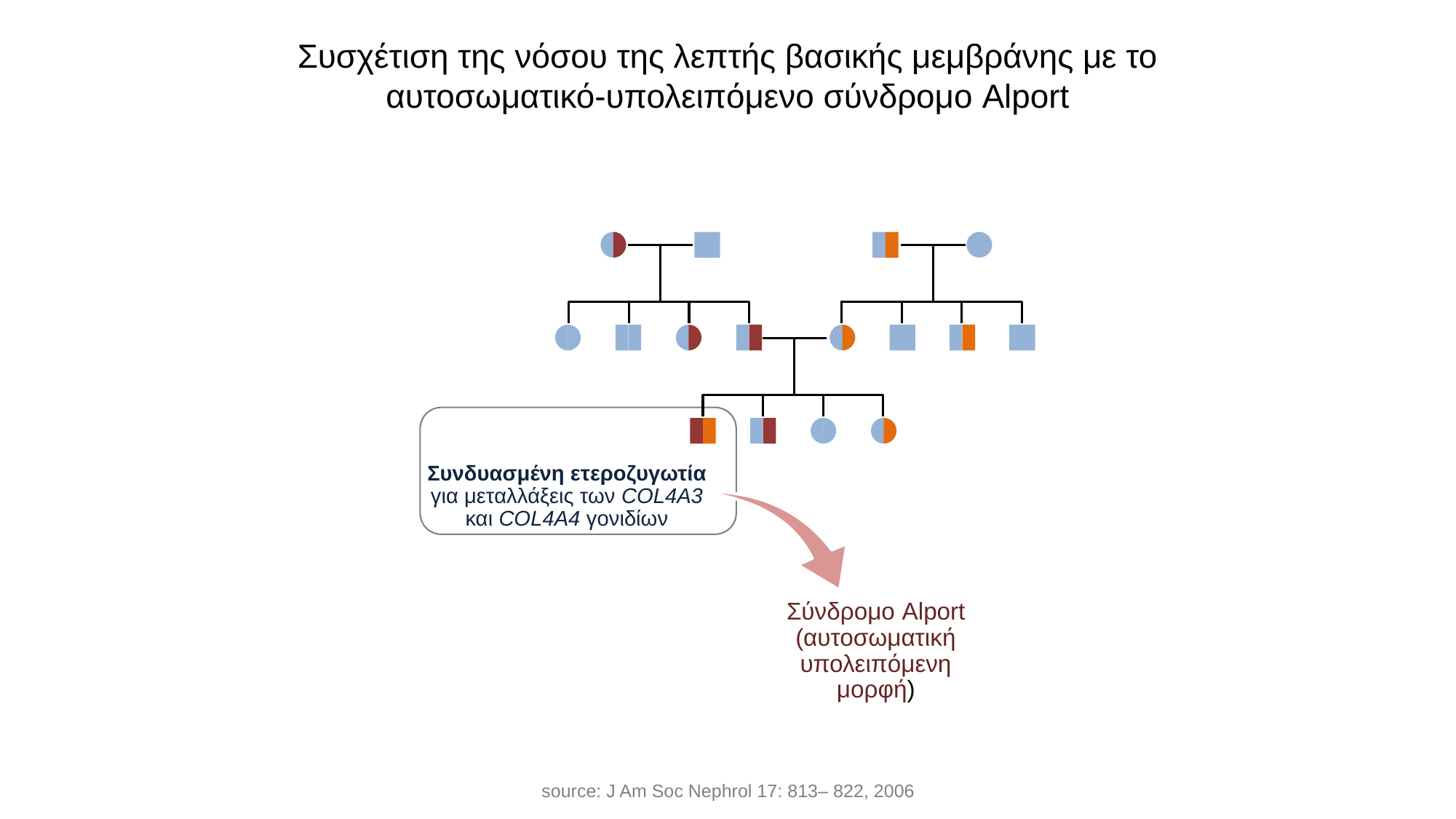

# Συσχέτιση της νόσου της λεπτής βασικής μεμβράνης με το αυτοσωματικό-υπολειπόμενο σύνδρομο Alport

Συνδυασμένη ετεροζυγωτία για μεταλλάξεις των COL4A3 και COL4A4 γονιδίων
Σύνδρομο Alport (αυτοσωματική υπολειπόμενη μορφή)
source: J Am Soc Nephrol 17: 813– 822, 2006